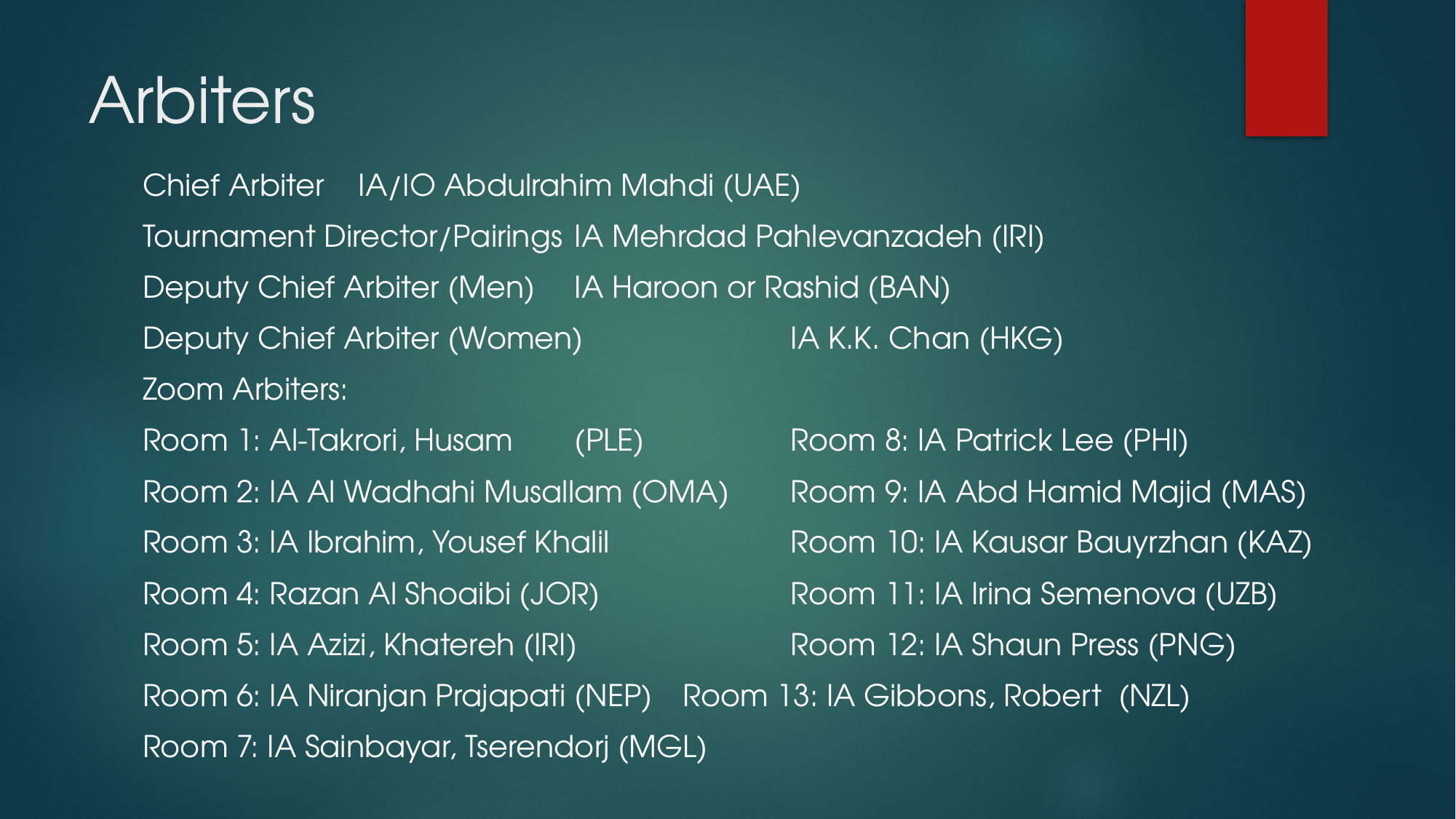

# Arbiters
Chief Arbiter							IA/IO Abdulrahim Mahdi (UAE)
Tournament Director/Pairings			IA Mehrdad Pahlevanzadeh (IRI)
Deputy Chief Arbiter (Men)			IA Haroon or Rashid (BAN)
Deputy Chief Arbiter (Women)		IA K.K. Chan (HKG)
Zoom Arbiters:
Room 1: Al-Takrori, Husam	(PLE)		Room 8: IA Patrick Lee (PHI)
Room 2: IA Al Wadhahi Musallam (OMA)	Room 9: IA Abd Hamid Majid (MAS)
Room 3: IA Ibrahim, Yousef Khalil 		Room 10: IA Kausar Bauyrzhan (KAZ)
Room 4: Razan Al Shoaibi (JOR)		Room 11: IA Irina Semenova (UZB)
Room 5: IA Azizi, Khatereh (IRI)		Room 12: IA Shaun Press (PNG)
Room 6: IA Niranjan Prajapati (NEP)	Room 13: IA Gibbons, Robert  (NZL)
Room 7: IA Sainbayar, Tserendorj (MGL)